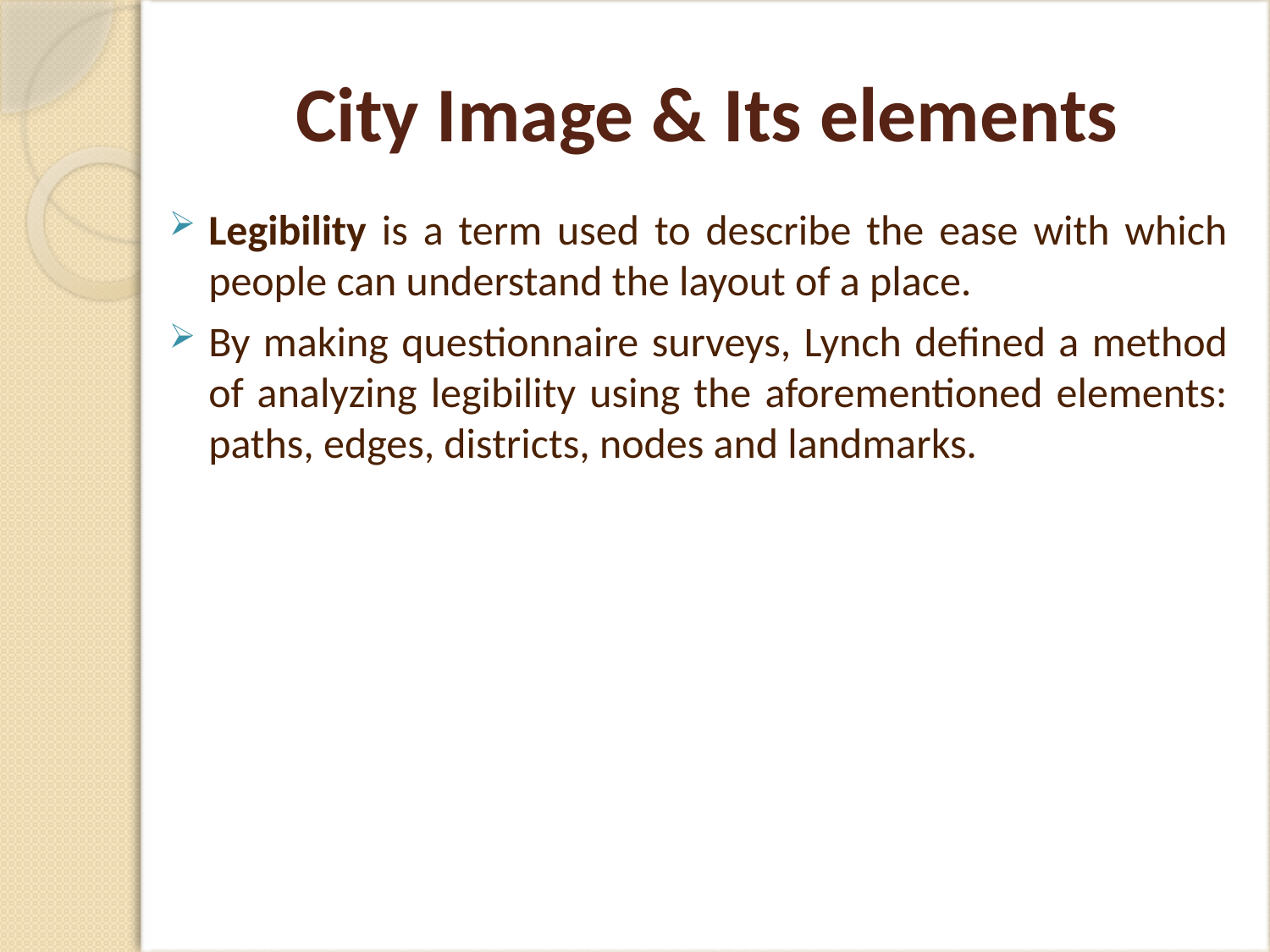

# City Image & Its elements
Legibility is a term used to describe the ease with which people can understand the layout of a place.
By making questionnaire surveys, Lynch defined a method of analyzing legibility using the aforementioned elements: paths, edges, districts, nodes and landmarks.